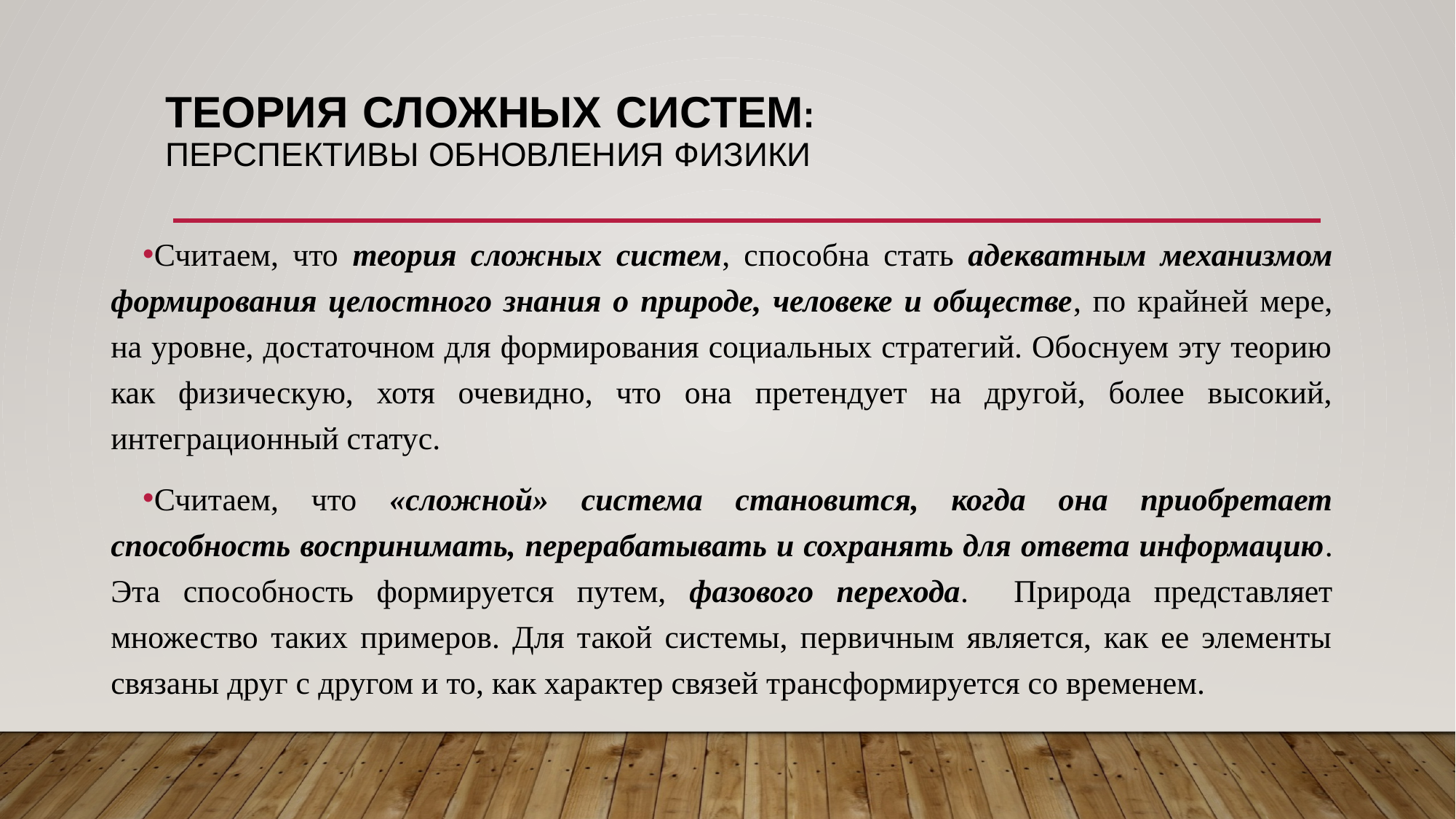

# Теория сложных систем: перспективы обновления физики
Считаем, что теория сложных систем, способна стать адекватным механизмом формирования целостного знания о природе, человеке и обществе, по крайней мере, на уровне, достаточном для формирования социальных стратегий. Обоснуем эту теорию как физическую, хотя очевидно, что она претендует на другой, более высокий, интеграционный статус.
Считаем, что «сложной» система становится, когда она приобретает способность воспринимать, перерабатывать и сохранять для ответа информацию. Эта способность формируется путем, фазового перехода.  Природа представляет множество таких примеров. Для такой системы, первичным является, как ее элементы связаны друг с другом и то, как характер связей трансформируется со временем.